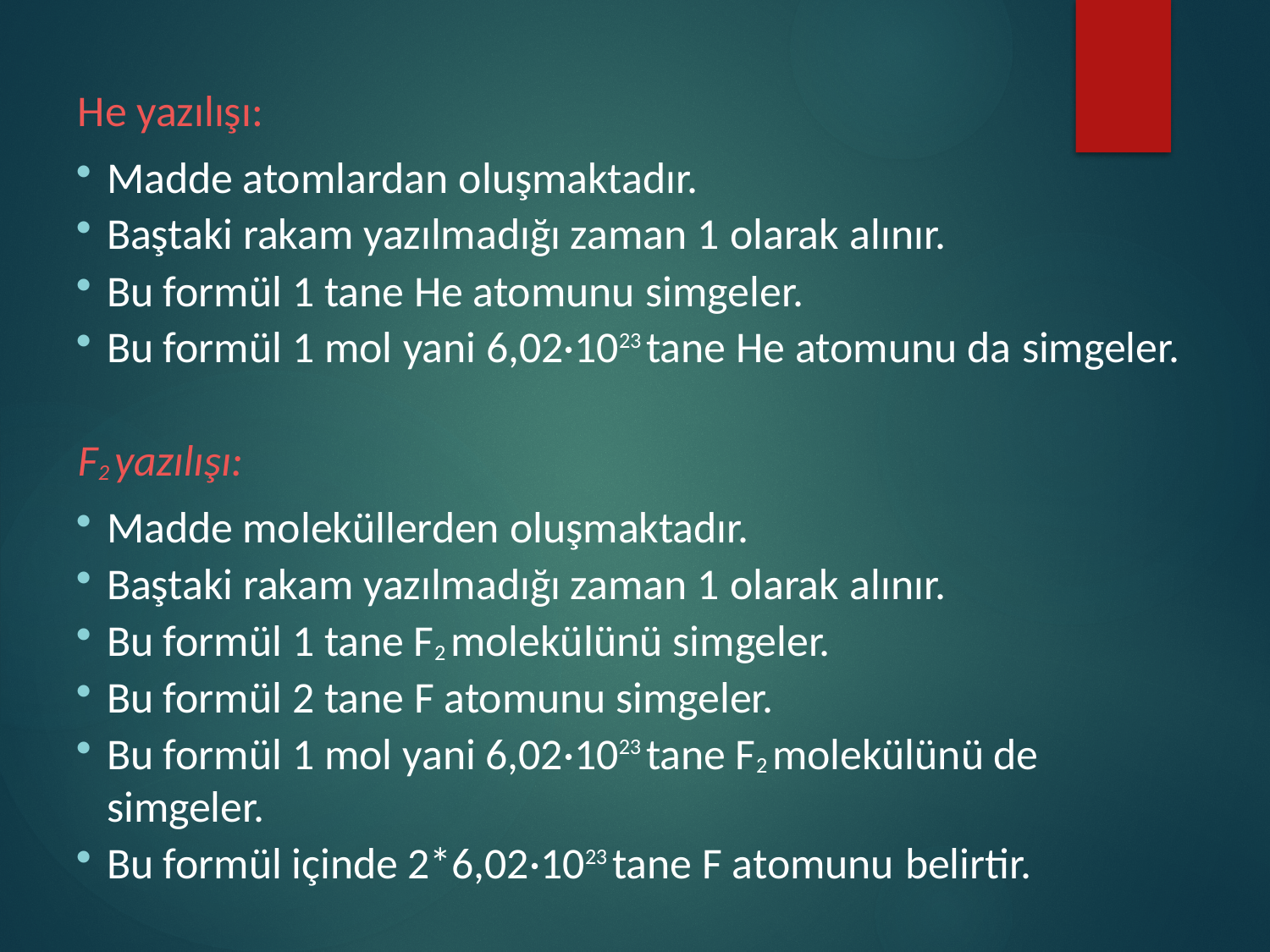

He yazılışı:
Madde atomlardan oluşmaktadır.
Baştaki rakam yazılmadığı zaman 1 olarak alınır.
Bu formül 1 tane He atomunu simgeler.
Bu formül 1 mol yani 6,02·1023 tane He atomunu da simgeler.

F2 yazılışı:
Madde moleküllerden oluşmaktadır.
Baştaki rakam yazılmadığı zaman 1 olarak alınır.
Bu formül 1 tane F2 molekülünü simgeler.
Bu formül 2 tane F atomunu simgeler.
Bu formül 1 mol yani 6,02·1023 tane F2 molekülünü de simgeler.
Bu formül içinde 2*6,02·1023 tane F atomunu belirtir.